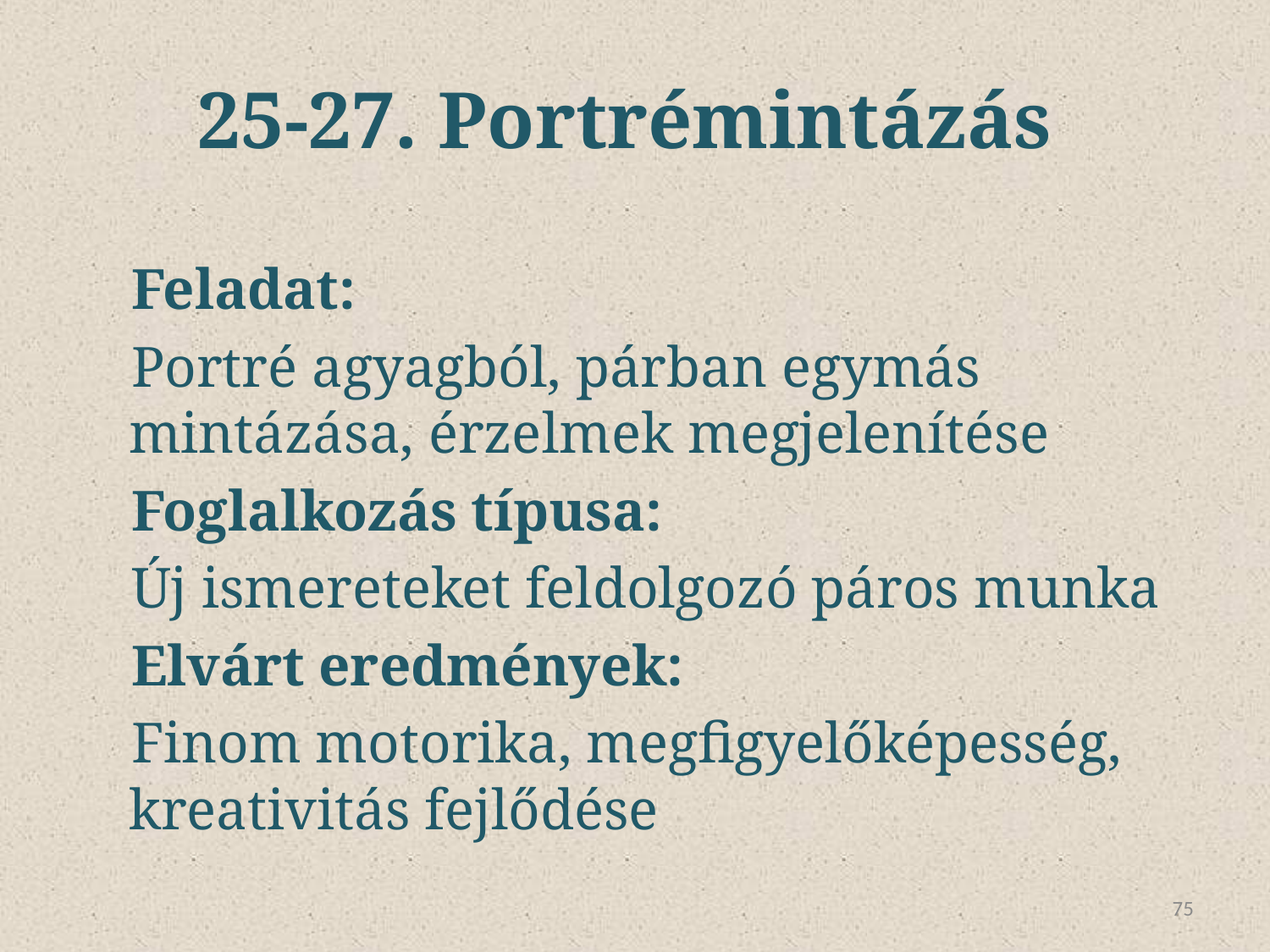

# 25-27. Portrémintázás
Feladat:
Portré agyagból, párban egymás mintázása, érzelmek megjelenítése
Foglalkozás típusa:
Új ismereteket feldolgozó páros munka
Elvárt eredmények:
Finom motorika, megfigyelőképesség, kreativitás fejlődése

75